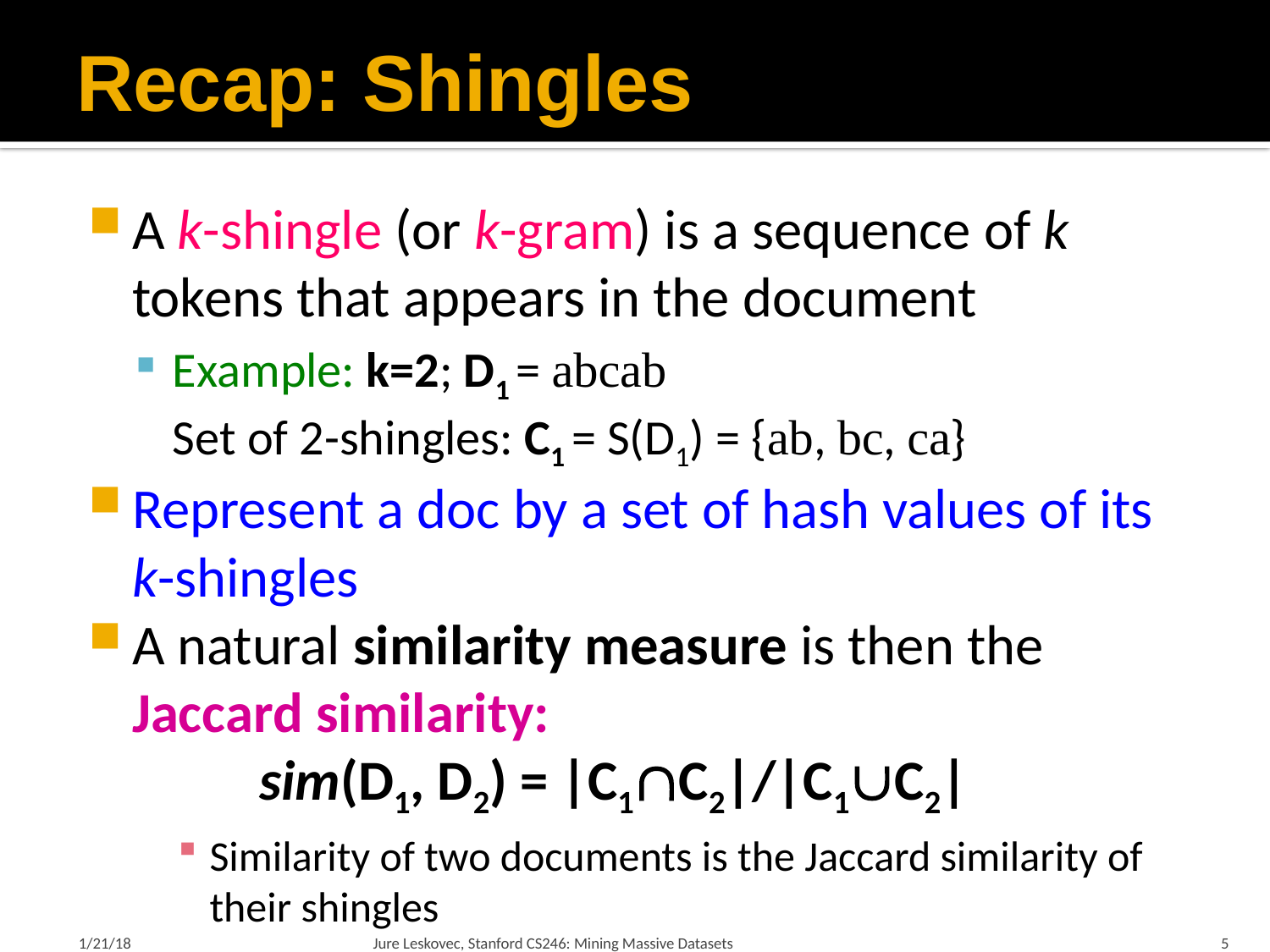

# Recap: Shingles
A k-shingle (or k-gram) is a sequence of k tokens that appears in the document
Example: k=2; D1 = abcab
Set of 2-shingles: C1 = S(D1) = {ab, bc, ca}
Represent a doc by a set of hash values of its k-shingles
A natural similarity measure is then the Jaccard similarity:
		sim(D1, D2) = |C1∩C2|/|C1∪C2|
Similarity of two documents is the Jaccard similarity of their shingles
1/21/18
Jure Leskovec, Stanford CS246: Mining Massive Datasets
5